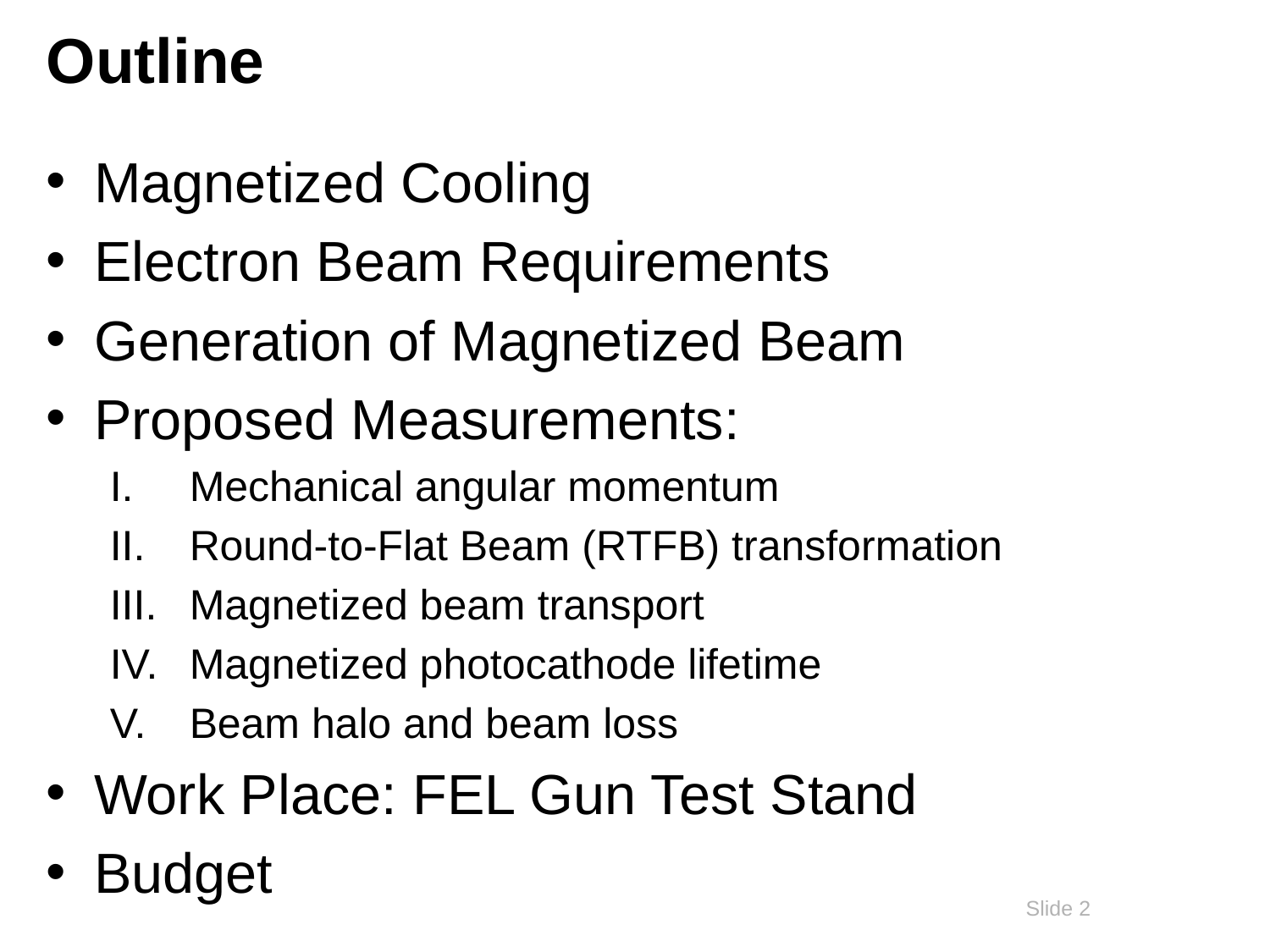

# Outline
Magnetized Cooling
Electron Beam Requirements
Generation of Magnetized Beam
Proposed Measurements:
Mechanical angular momentum
Round-to-Flat Beam (RTFB) transformation
Magnetized beam transport
Magnetized photocathode lifetime
Beam halo and beam loss
Work Place: FEL Gun Test Stand
Budget
2